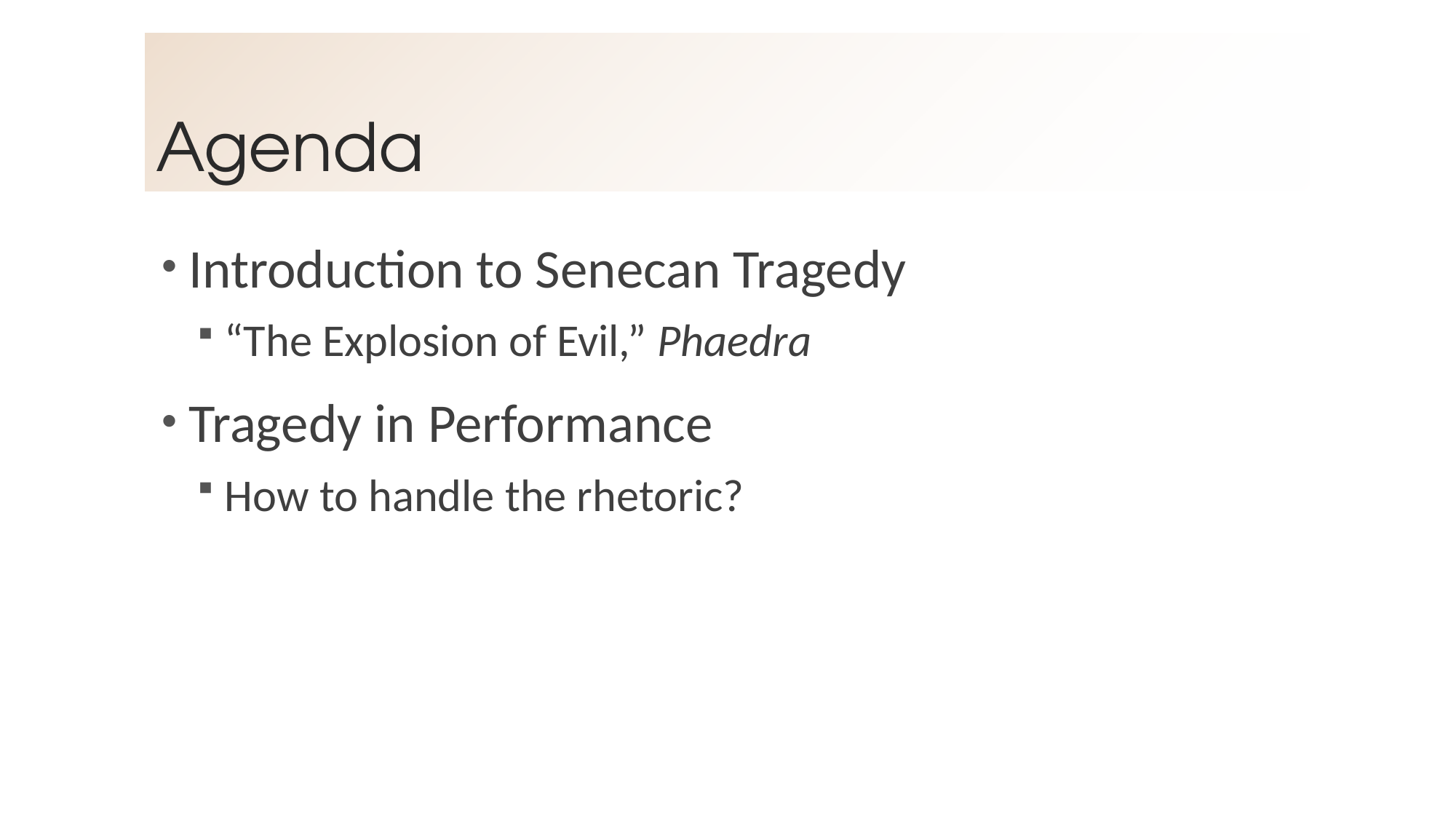

# Agenda
Introduction to Senecan Tragedy
“The Explosion of Evil,” Phaedra
Tragedy in Performance
How to handle the rhetoric?